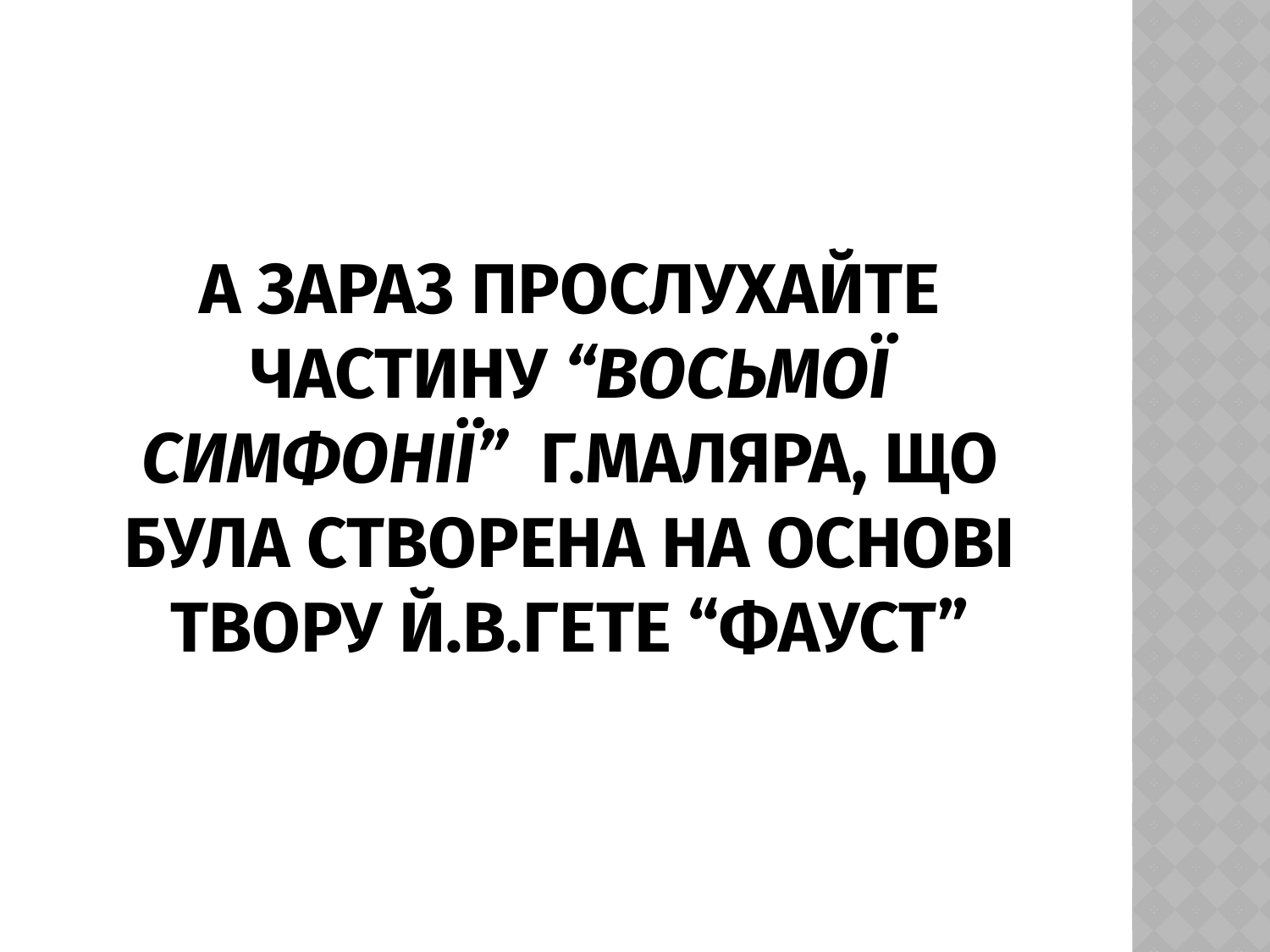

# А зараз прослухайте частину “Восьмої симфонії”  Г.МАЛЯРА, ЩО БУЛА СТВОРЕНА НА ОСНОВІ ТВОРУ Й.В.ГЕТЕ “ФАУСТ”